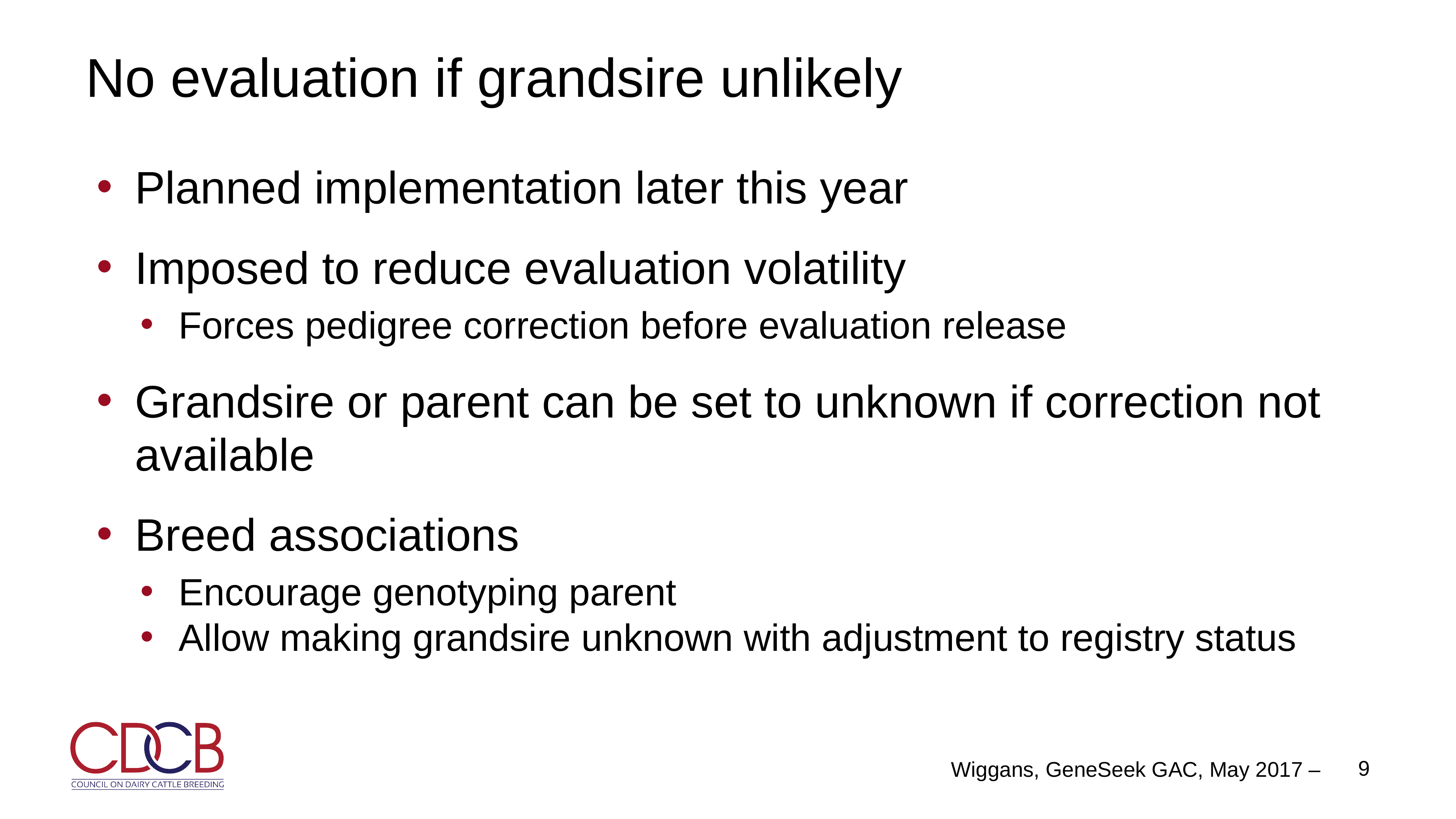

# No evaluation if grandsire unlikely
Planned implementation later this year
Imposed to reduce evaluation volatility
Forces pedigree correction before evaluation release
Grandsire or parent can be set to unknown if correction not available
Breed associations
Encourage genotyping parent
Allow making grandsire unknown with adjustment to registry status
9